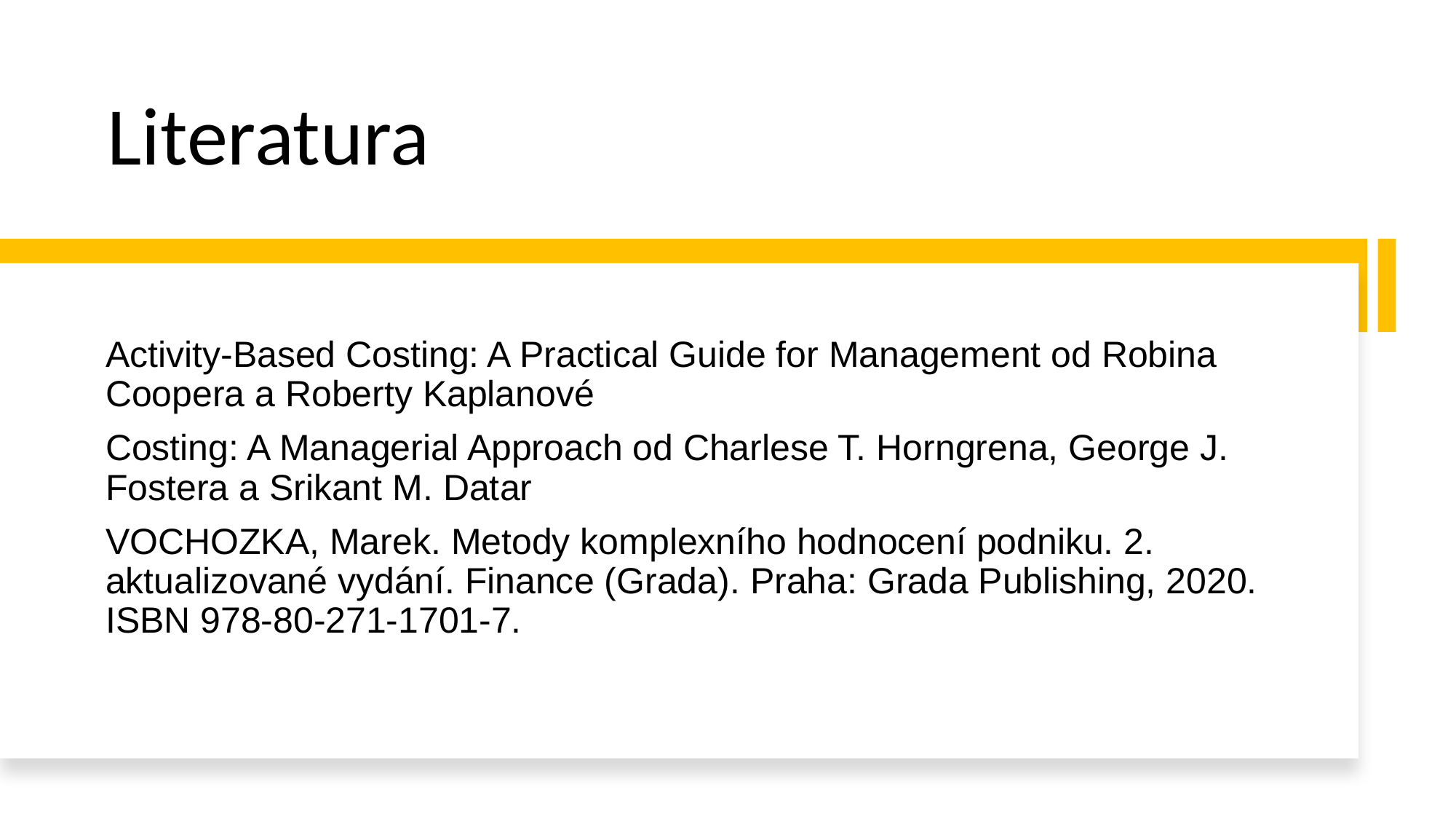

# Literatura

Activity-Based Costing: A Practical Guide for Management od Robina Coopera a Roberty Kaplanové
Costing: A Managerial Approach od Charlese T. Horngrena, George J. Fostera a Srikant M. Datar
VOCHOZKA, Marek. Metody komplexního hodnocení podniku. 2. aktualizované vydání. Finance (Grada). Praha: Grada Publishing, 2020. ISBN 978-80-271-1701-7.